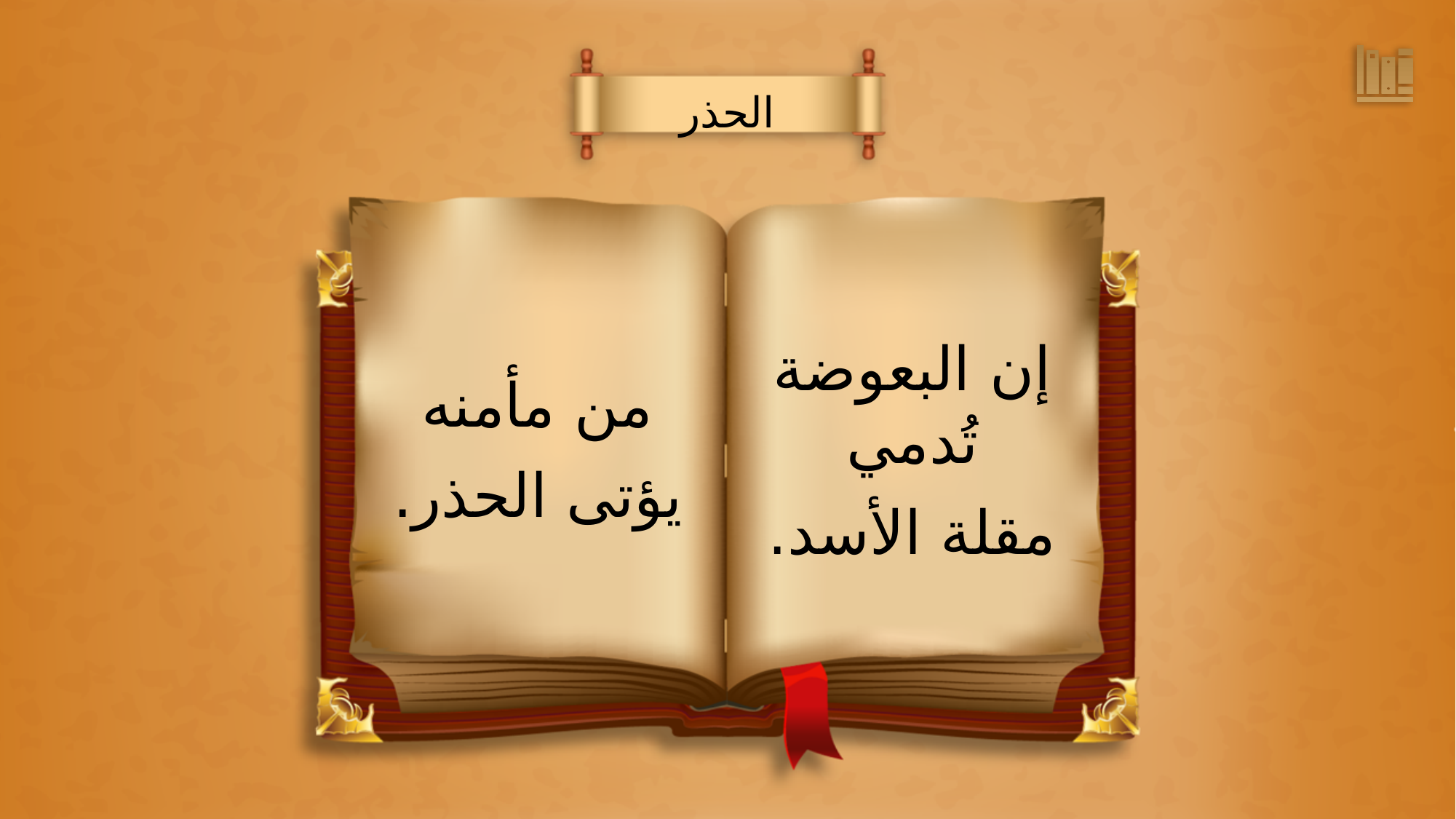

الحذر
إن البعوضة تُدمي
مقلة الأسد.
من مأمنه
يؤتى الحذر.